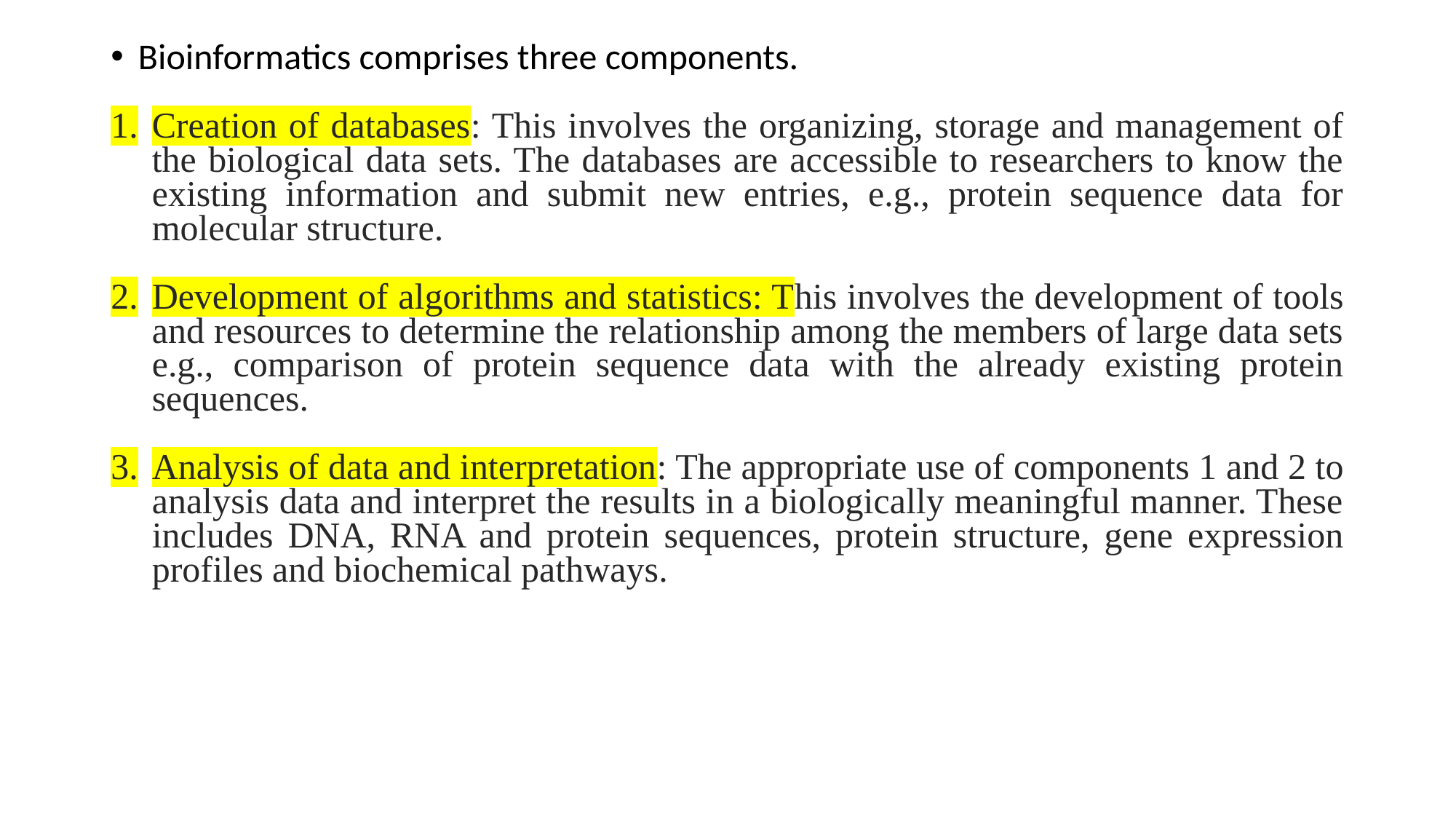

Bioinformatics comprises three components.
Creation of databases: This involves the organizing, storage and management of the biological data sets. The databases are accessible to researchers to know the existing information and submit new entries, e.g., protein sequence data for molecular structure.
Development of algorithms and statistics: This involves the development of tools and resources to determine the relationship among the members of large data sets e.g., comparison of protein sequence data with the already existing protein sequences.
Analysis of data and interpretation: The appropriate use of components 1 and 2 to analysis data and interpret the results in a biologically meaningful manner. These includes DNA, RNA and protein sequences, protein structure, gene expression profiles and biochemical pathways.